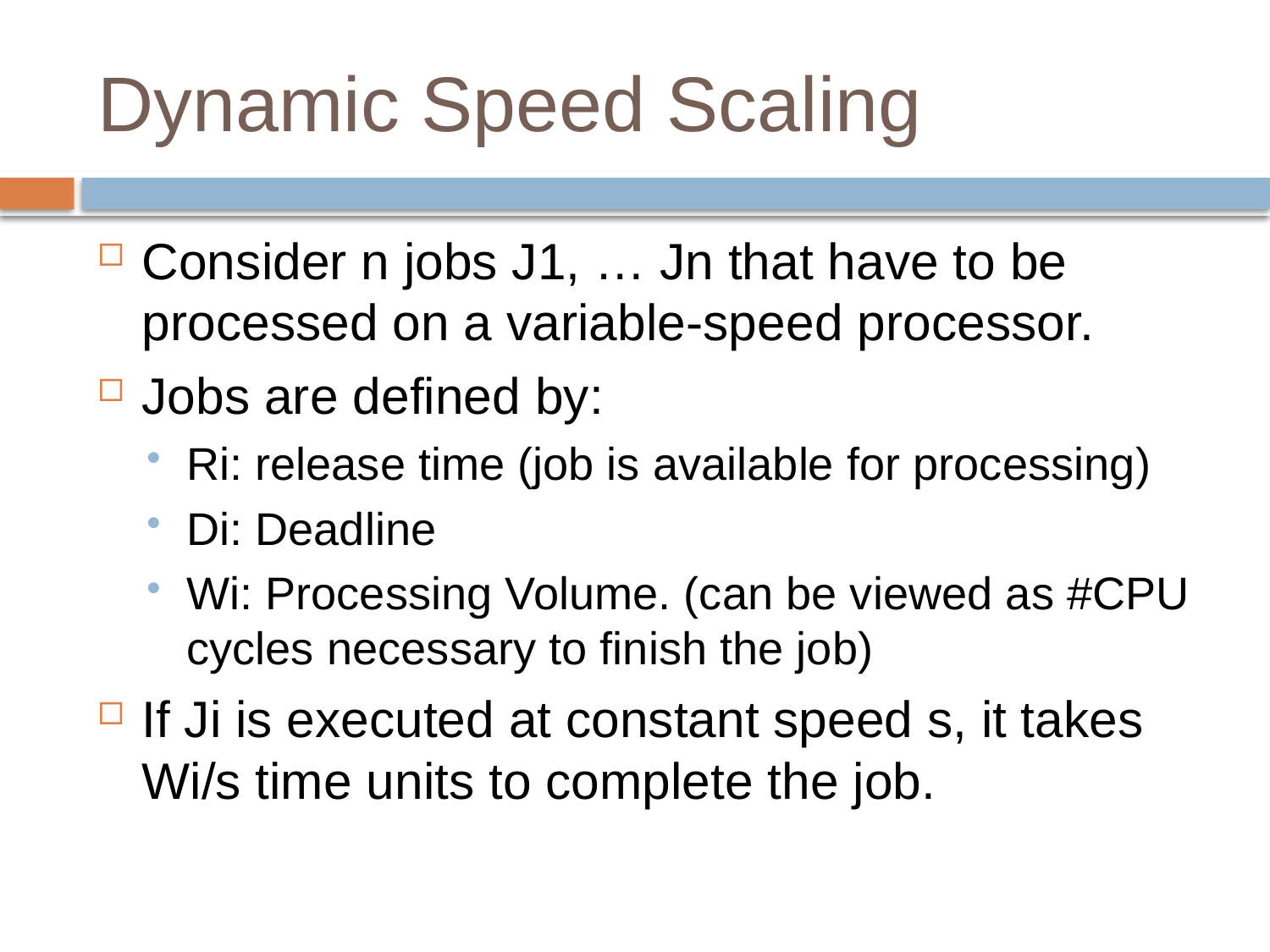

# Dynamic Speed Scaling
Consider n jobs J1, … Jn that have to be processed on a variable-speed processor.
Jobs are defined by:
Ri: release time (job is available for processing)
Di: Deadline
Wi: Processing Volume. (can be viewed as #CPU cycles necessary to finish the job)
If Ji is executed at constant speed s, it takes Wi/s time units to complete the job.